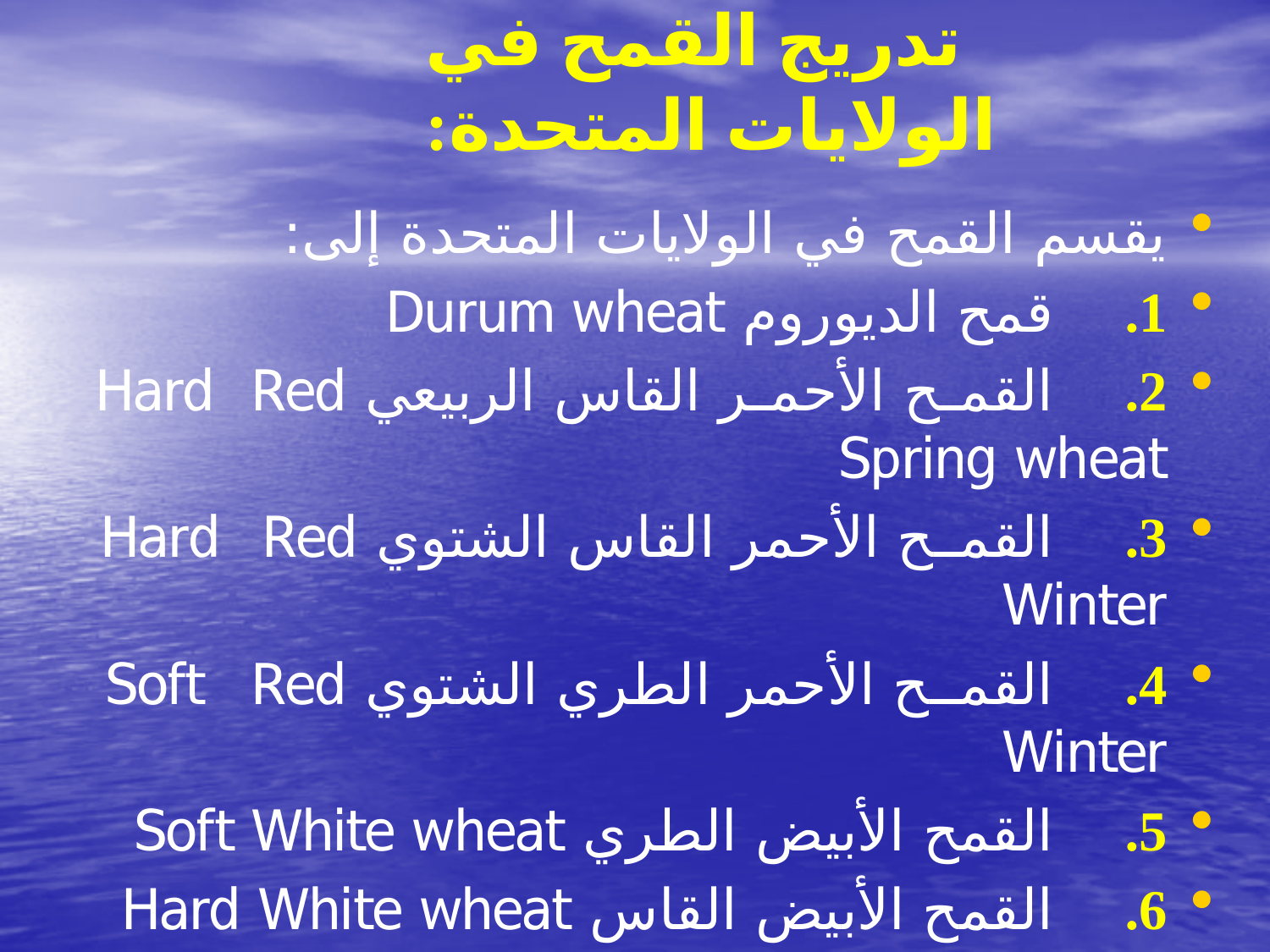

# تدريج القمح في الولايات المتحدة:
يقسم القمح في الولايات المتحدة إلى:
1.     قمح الديوروم Durum wheat
2.     القمح الأحمر القاس الربيعي Hard Red Spring wheat
3.     القمح الأحمر القاس الشتوي Hard Red Winter
4.     القمح الأحمر الطري الشتوي Soft Red Winter
5.     القمح الأبيض الطري Soft White wheat
6.     القمح الأبيض القاس Hard White wheat